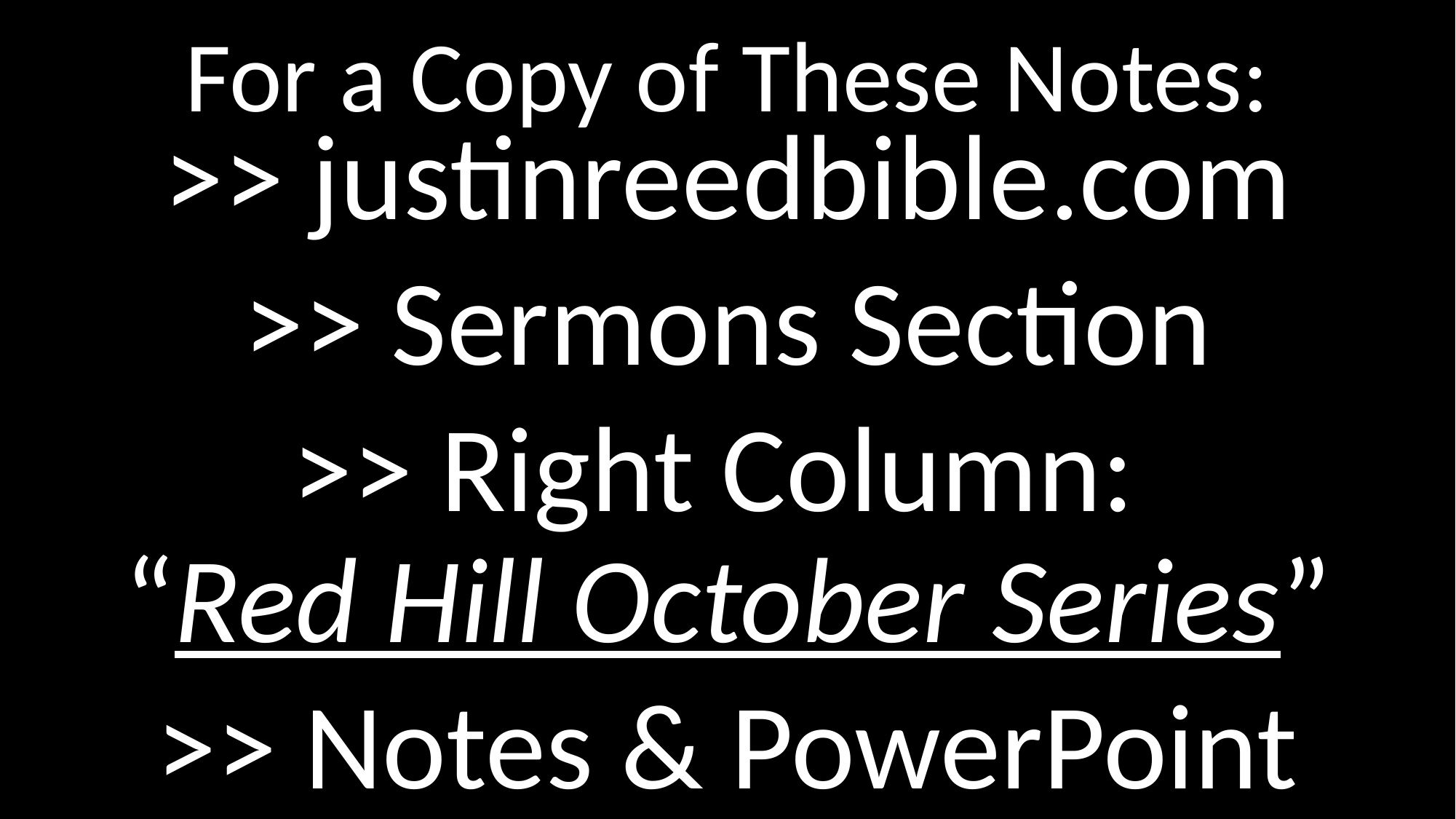

# For a Copy of These Notes:
>> justinreedbible.com
>> Sermons Section
>> Right Column:
“Red Hill October Series”
>> Notes & PowerPoint